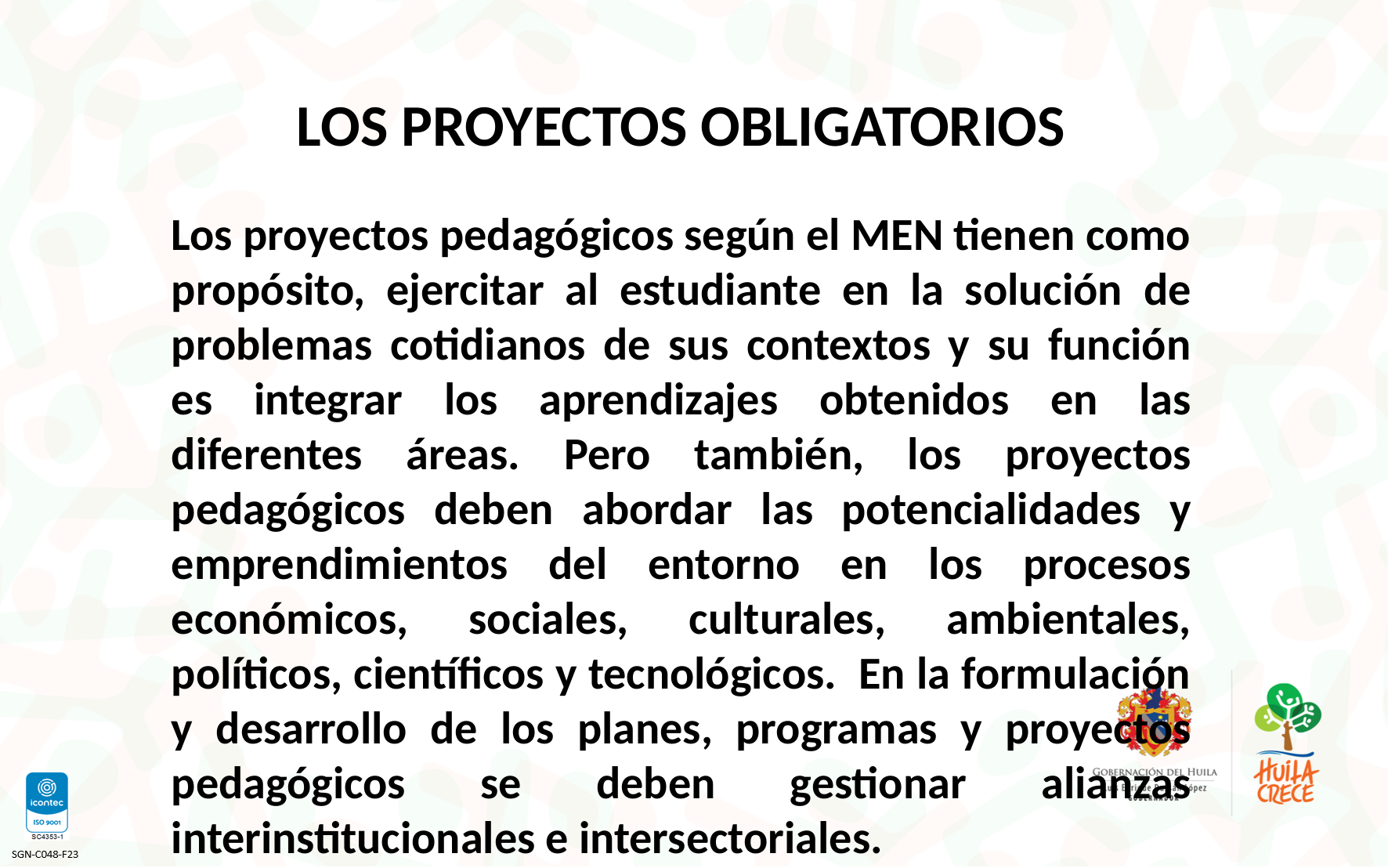

LOS PROYECTOS OBLIGATORIOS

Los proyectos pedagógicos según el MEN tienen como propósito, ejercitar al estudiante en la solución de problemas cotidianos de sus contextos y su función es integrar los aprendizajes obtenidos en las diferentes áreas. Pero también, los proyectos pedagógicos deben abordar las potencialidades y emprendimientos del entorno en los procesos económicos, sociales, culturales, ambientales, políticos, científicos y tecnológicos.  En la formulación y desarrollo de los planes, programas y proyectos pedagógicos se deben gestionar alianzas interinstitucionales e intersectoriales.